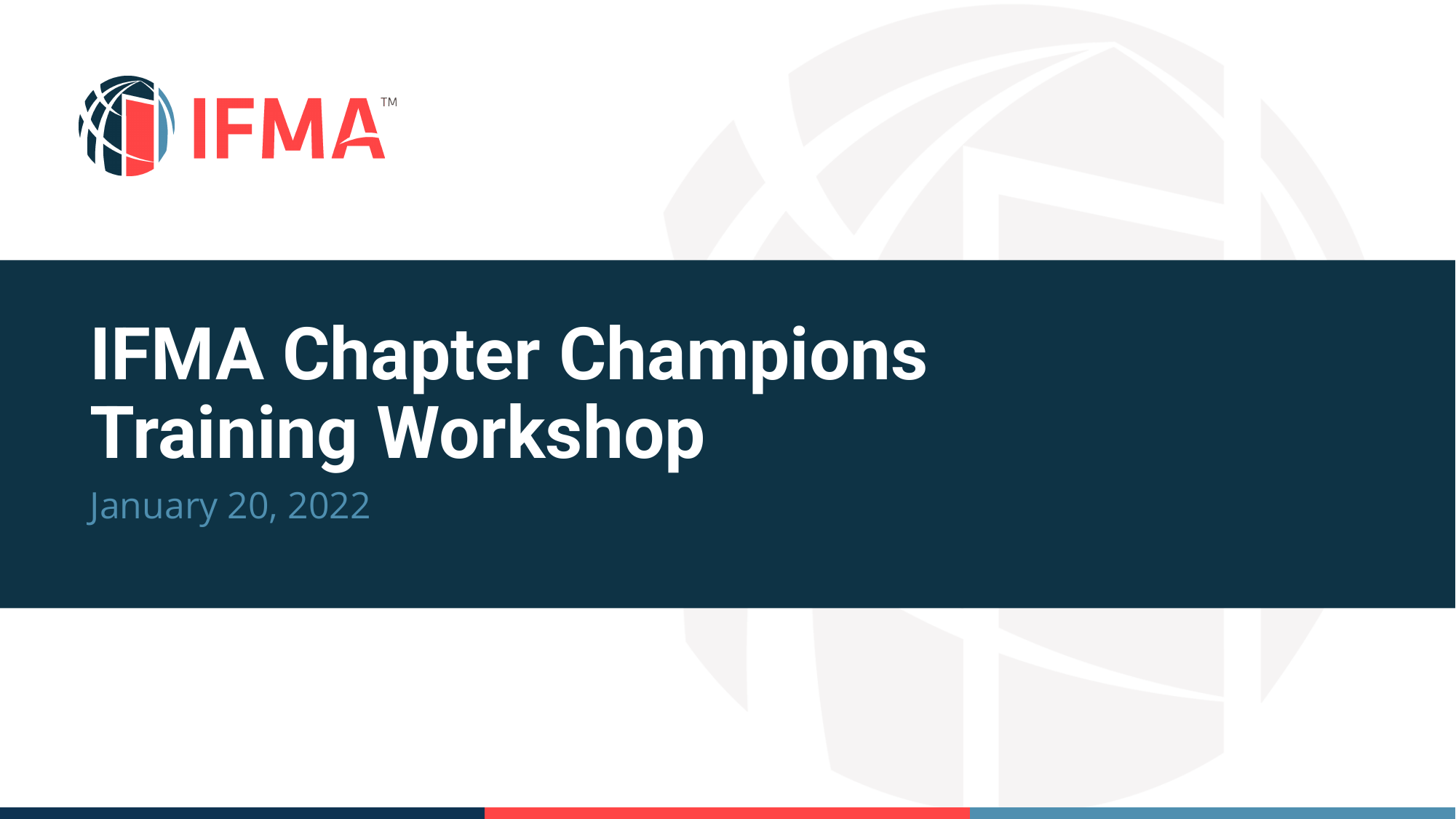

# IFMA Chapter Champions Training Workshop
January 20, 2022